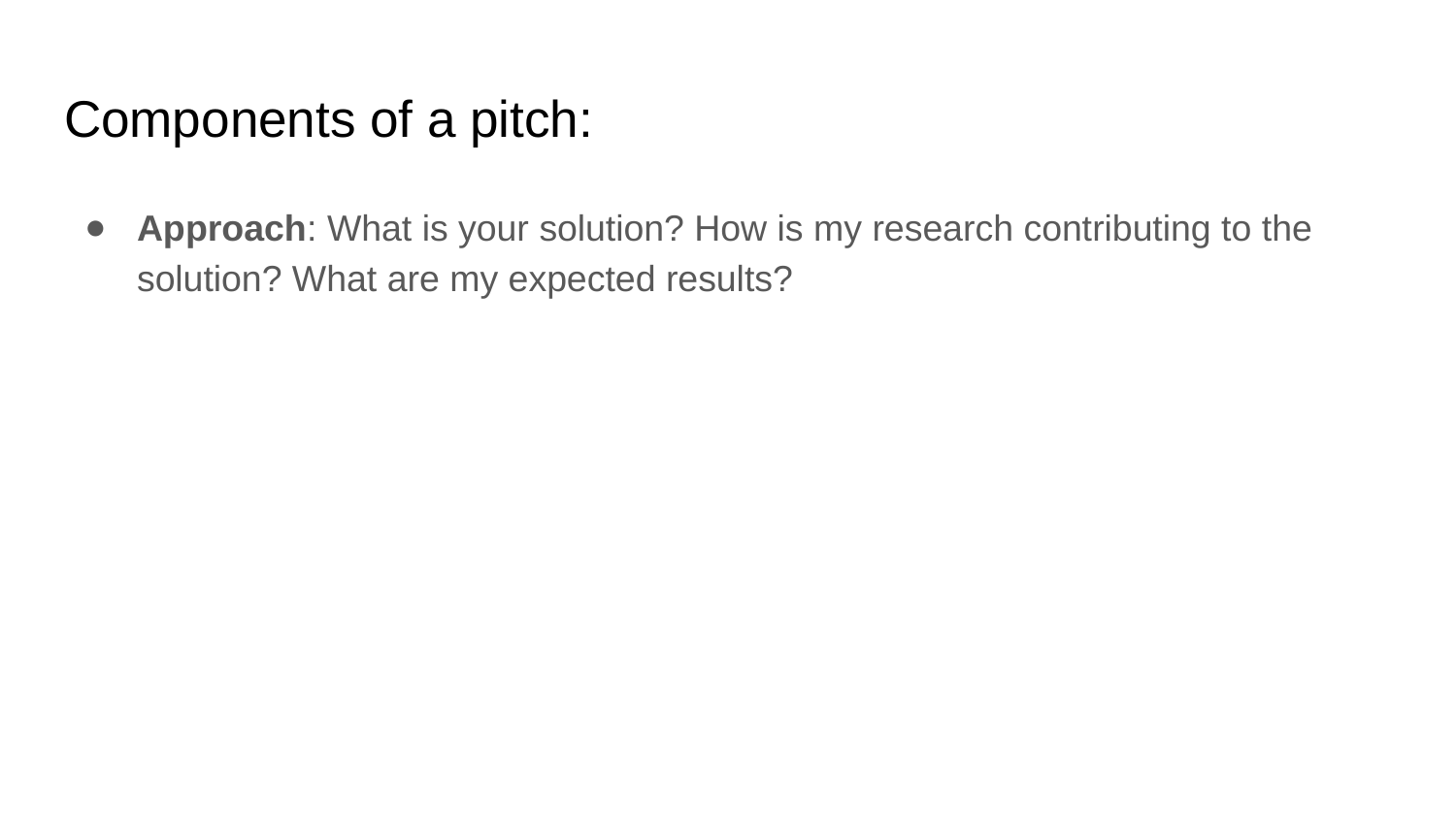

# Components of a pitch:
Approach: What is your solution? How is my research contributing to the solution? What are my expected results?